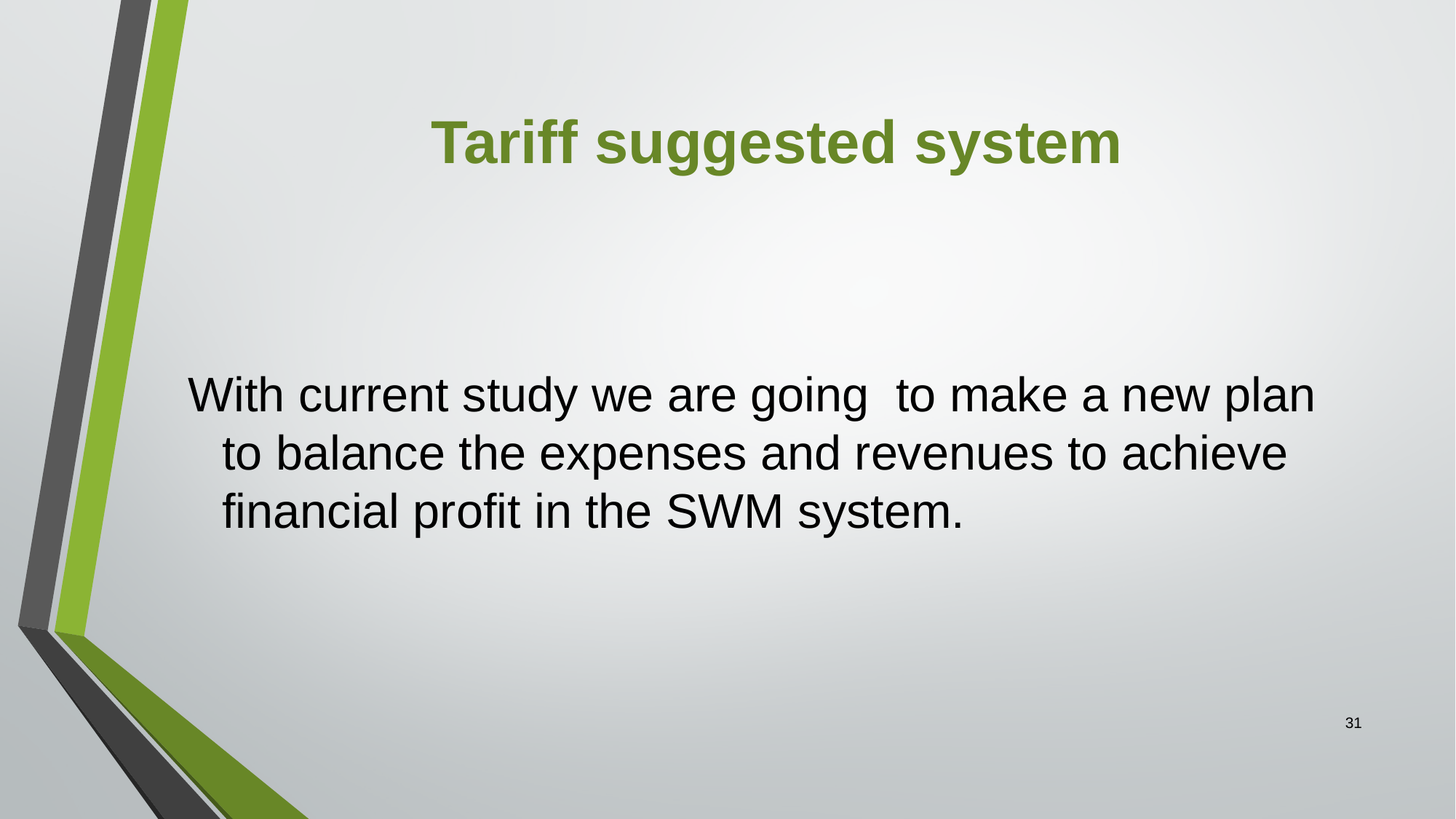

# Tariff suggested system
With current study we are going  to make a new plan to balance the expenses and revenues to achieve financial profit in the SWM system.

31